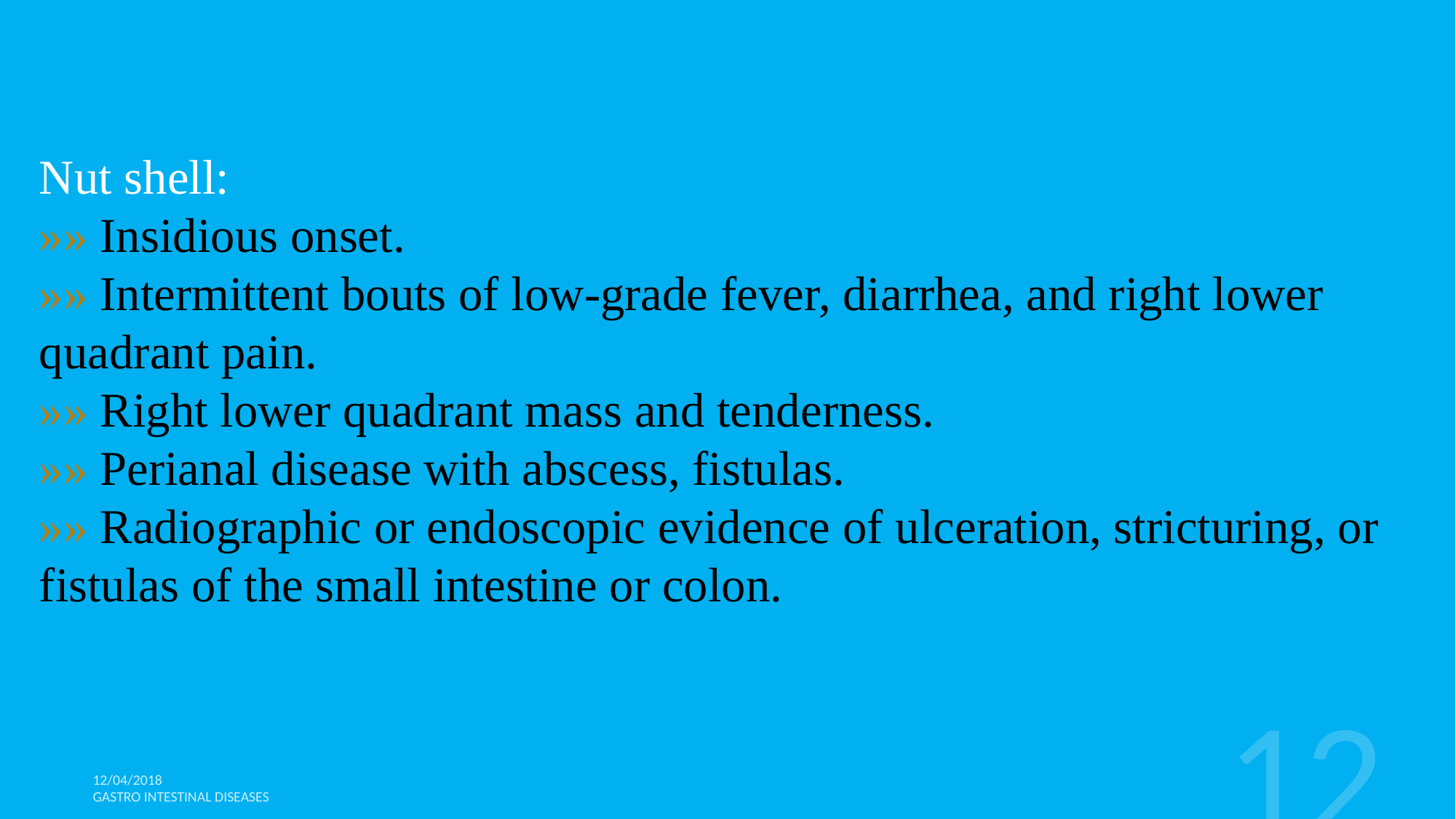

Nut shell:
»» Insidious onset.
»» Intermittent bouts of low-grade fever, diarrhea, and right lower quadrant pain.
»» Right lower quadrant mass and tenderness.
»» Perianal disease with abscess, fistulas.
»» Radiographic or endoscopic evidence of ulceration, stricturing, or fistulas of the small intestine or colon.
12
12/04/2018
Gastro Intestinal Diseases